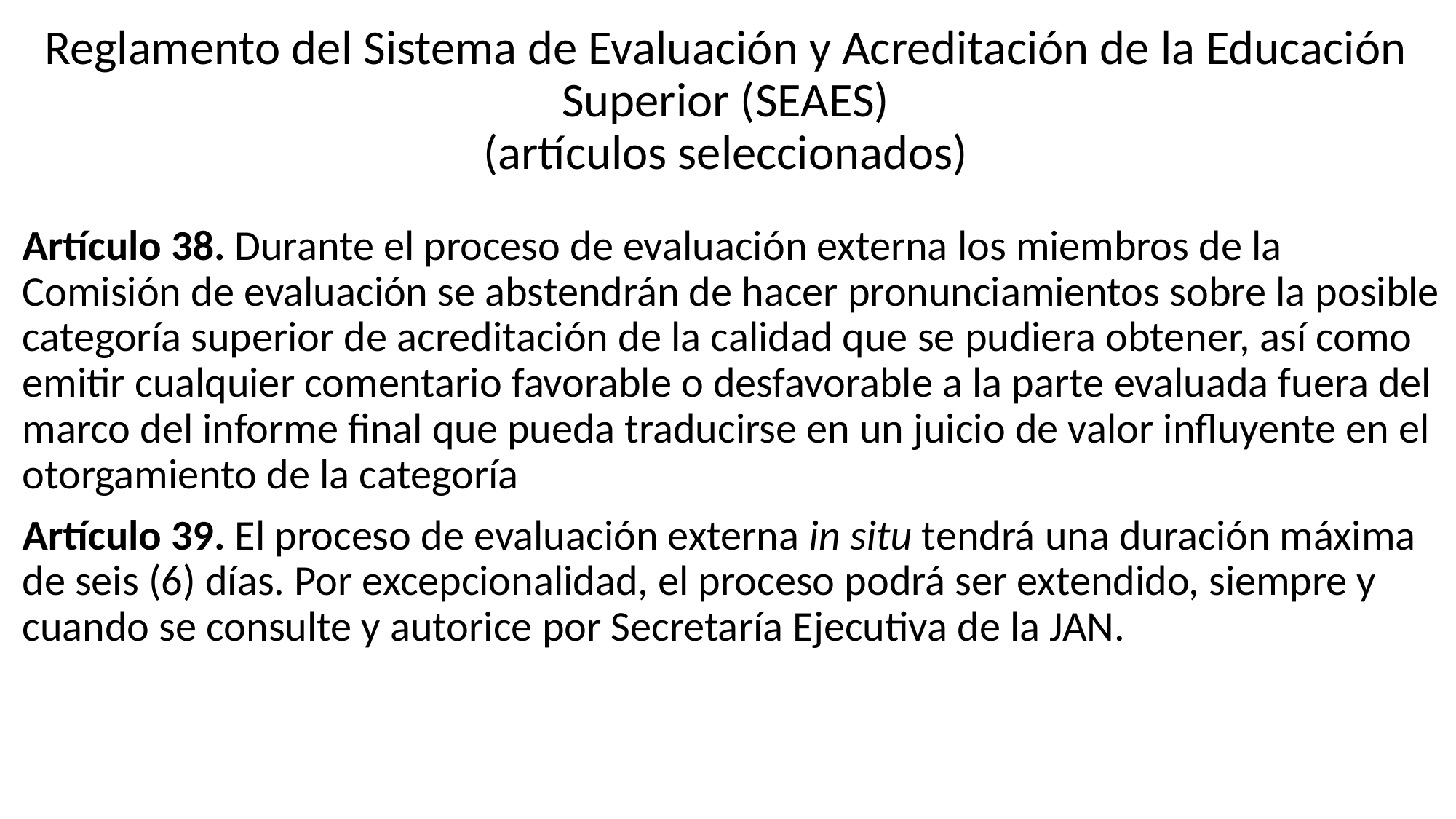

# Reglamento del Sistema de Evaluación y Acreditación de la Educación Superior (SEAES) (artículos seleccionados)
Artículo 38. Durante el proceso de evaluación externa los miembros de la Comisión de evaluación se abstendrán de hacer pronunciamientos sobre la posible categoría superior de acreditación de la calidad que se pudiera obtener, así como emitir cualquier comentario favorable o desfavorable a la parte evaluada fuera del marco del informe final que pueda traducirse en un juicio de valor influyente en el otorgamiento de la categoría
Artículo 39. El proceso de evaluación externa in situ tendrá una duración máxima de seis (6) días. Por excepcionalidad, el proceso podrá ser extendido, siempre y cuando se consulte y autorice por Secretaría Ejecutiva de la JAN.